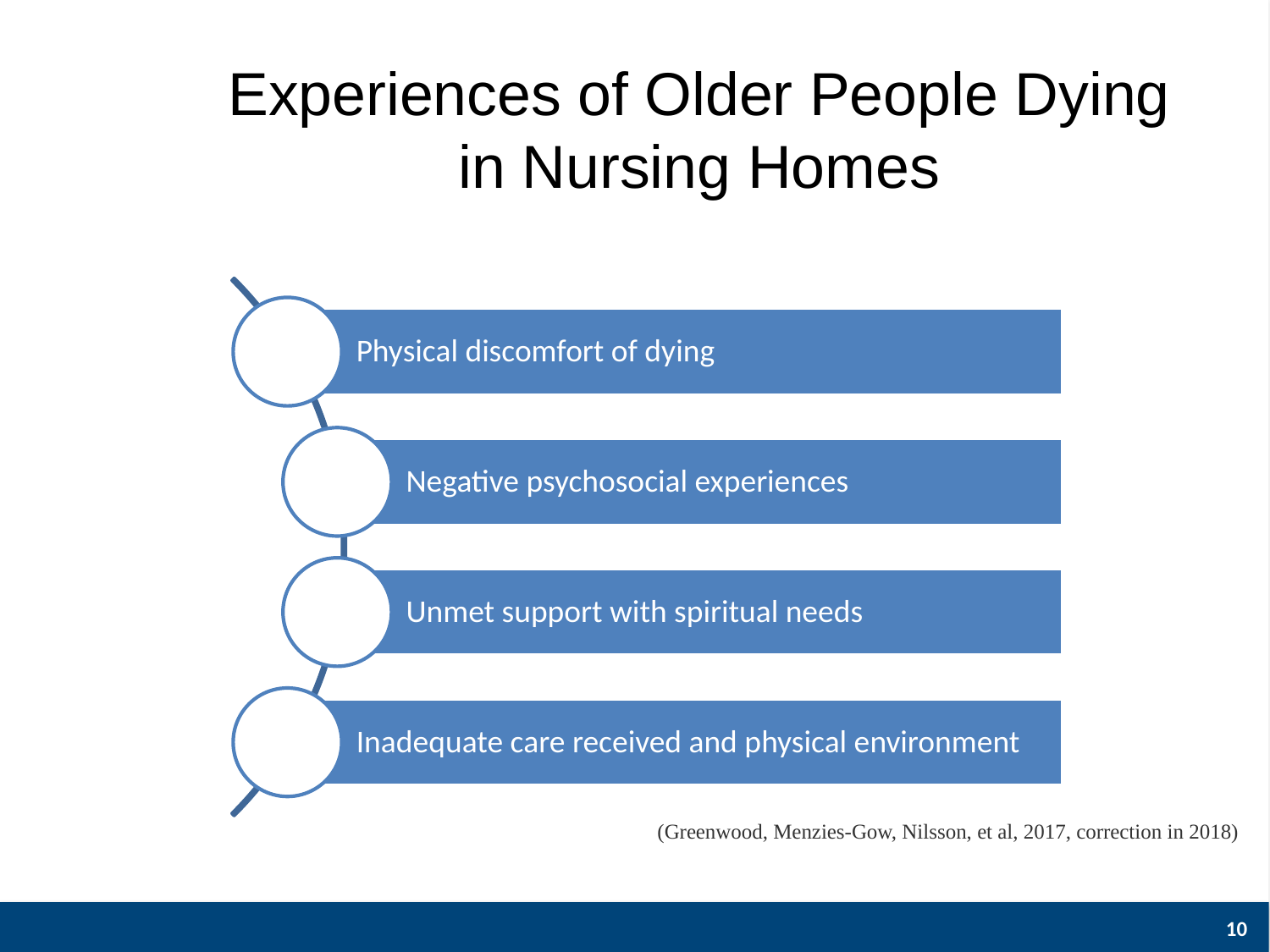

# Experiences of Older People Dying in Nursing Homes
Physical discomfort of dying
Negative psychosocial experiences
Unmet support with spiritual needs
Inadequate care received and physical environment
(Greenwood, Menzies-Gow, Nilsson, et al, 2017, correction in 2018)
10